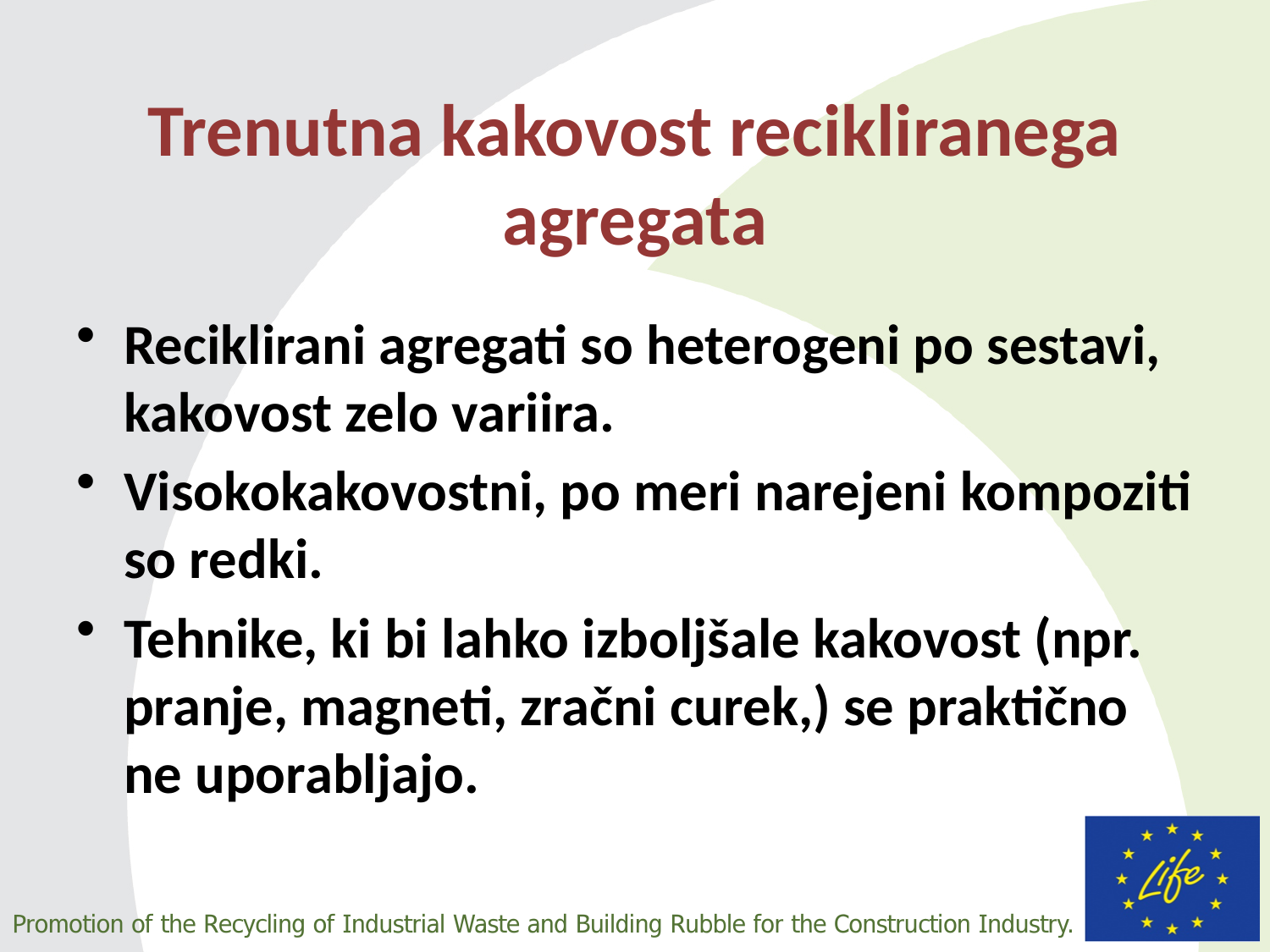

# Trenutna kakovost recikliranega agregata

Reciklirani agregati so heterogeni po sestavi, kakovost zelo variira.
Visokokakovostni, po meri narejeni kompoziti so redki.
Tehnike, ki bi lahko izboljšale kakovost (npr. pranje, magneti, zračni curek,) se praktično ne uporabljajo.